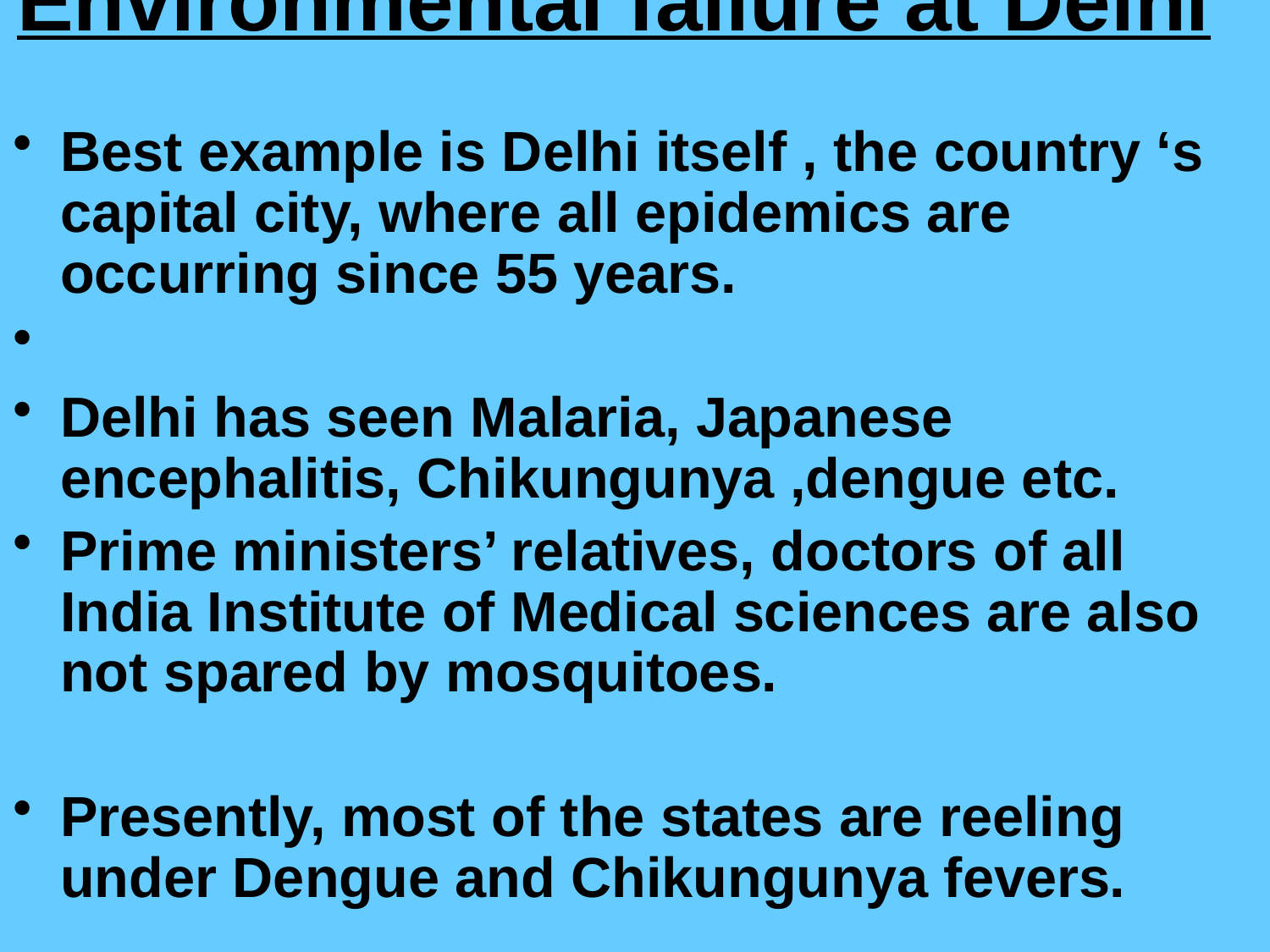

# Environmental failure at Delhi
Best example is Delhi itself , the country ‘s capital city, where all epidemics are occurring since 55 years.

Delhi has seen Malaria, Japanese encephalitis, Chikungunya ,dengue etc.
Prime ministers’ relatives, doctors of all India Institute of Medical sciences are also not spared by mosquitoes.

Presently, most of the states are reeling under Dengue and Chikungunya fevers.